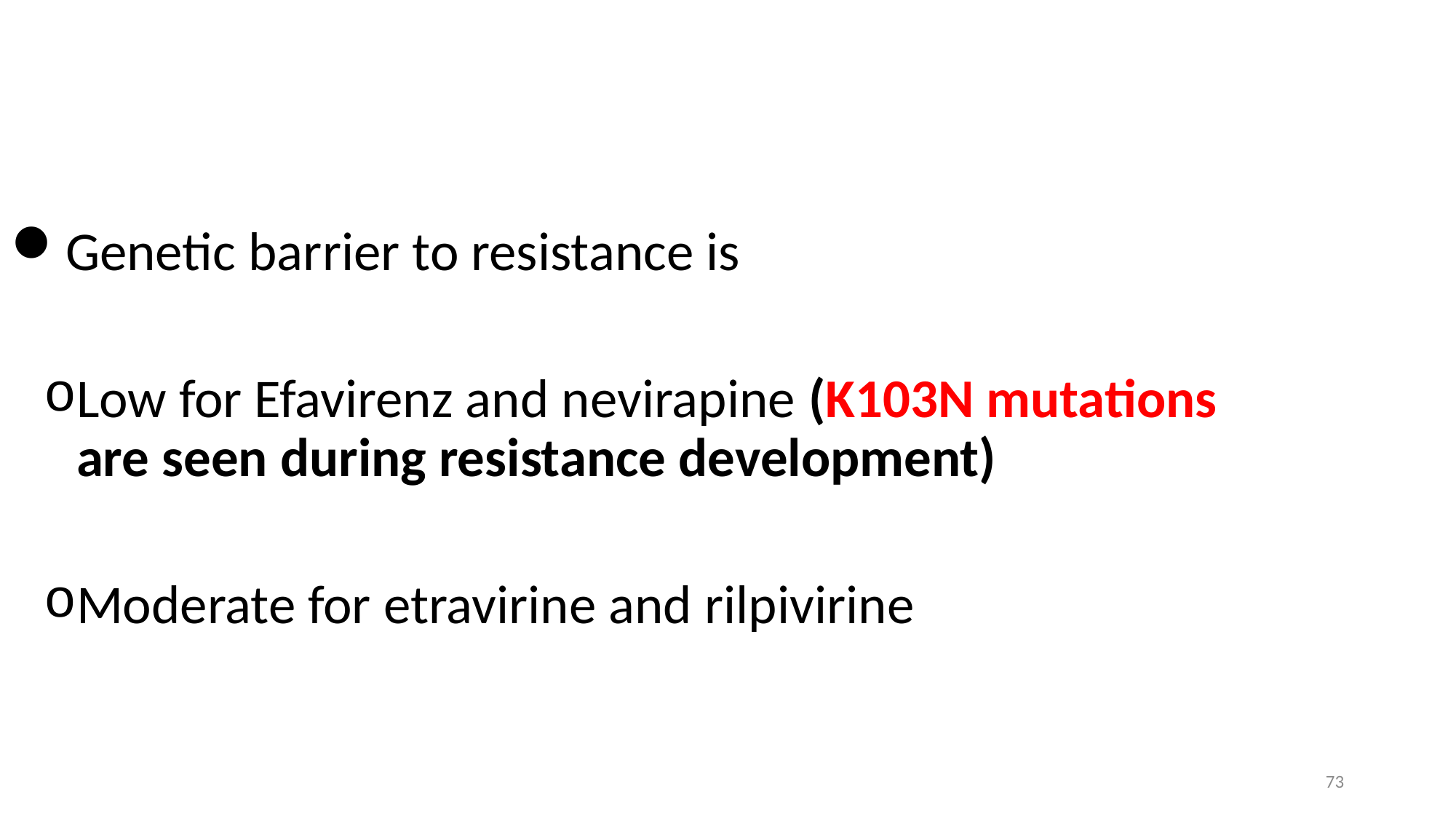

Genetic barrier to resistance is

Low for Efavirenz and nevirapine (K103N mutations are seen during resistance development)

Moderate for etravirine and rilpivirine

73